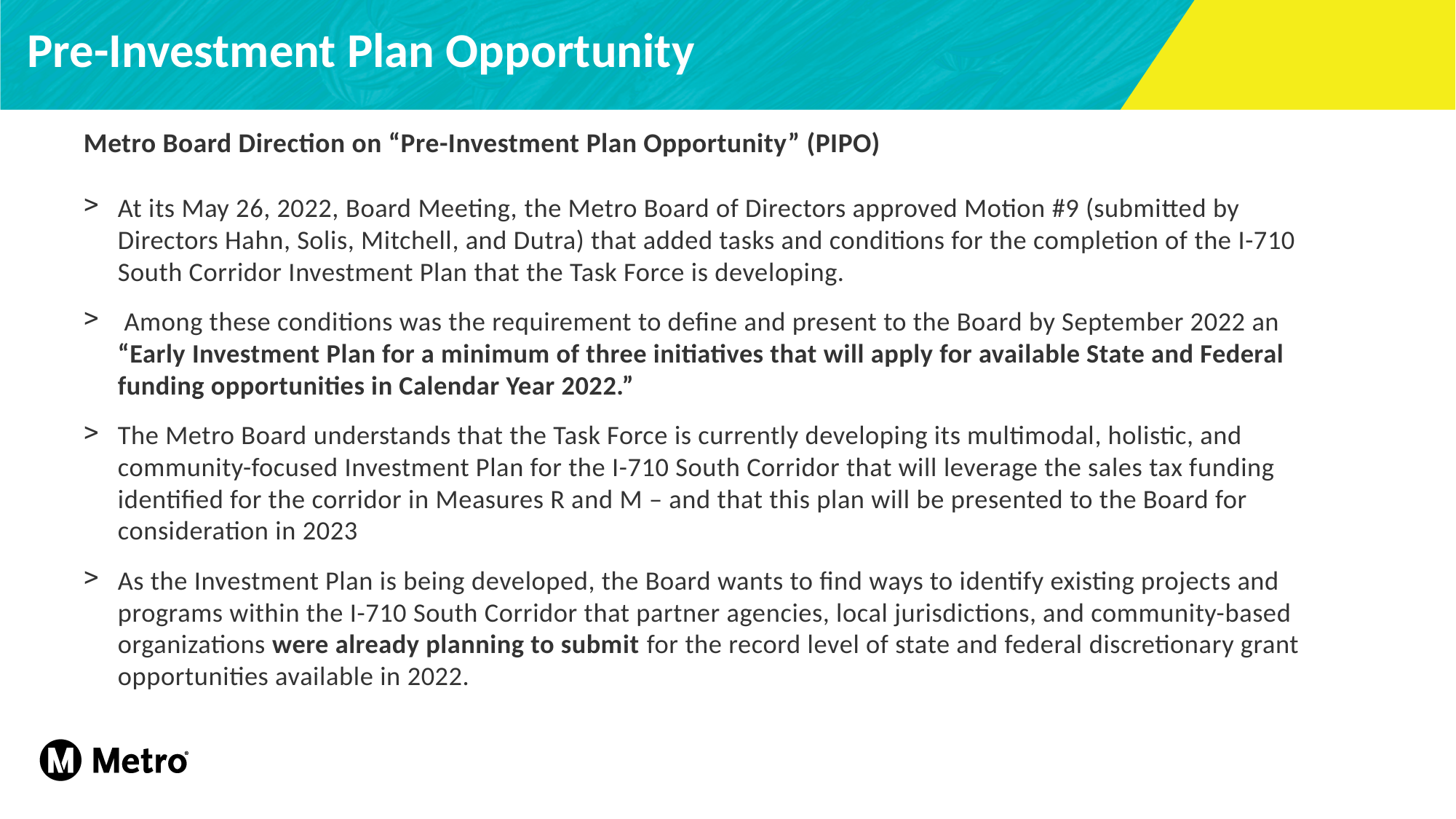

# Pre-Investment Plan Opportunity
Metro Board Direction on “Pre-Investment Plan Opportunity” (PIPO)

At its May 26, 2022, Board Meeting, the Metro Board of Directors approved Motion #9 (submitted by Directors Hahn, Solis, Mitchell, and Dutra) that added tasks and conditions for the completion of the I-710 South Corridor Investment Plan that the Task Force is developing.
 Among these conditions was the requirement to define and present to the Board by September 2022 an “Early Investment Plan for a minimum of three initiatives that will apply for available State and Federal funding opportunities in Calendar Year 2022.”
The Metro Board understands that the Task Force is currently developing its multimodal, holistic, and community-focused Investment Plan for the I-710 South Corridor that will leverage the sales tax funding identified for the corridor in Measures R and M – and that this plan will be presented to the Board for consideration in 2023
As the Investment Plan is being developed, the Board wants to find ways to identify existing projects and programs within the I-710 South Corridor that partner agencies, local jurisdictions, and community-based organizations were already planning to submit for the record level of state and federal discretionary grant opportunities available in 2022.